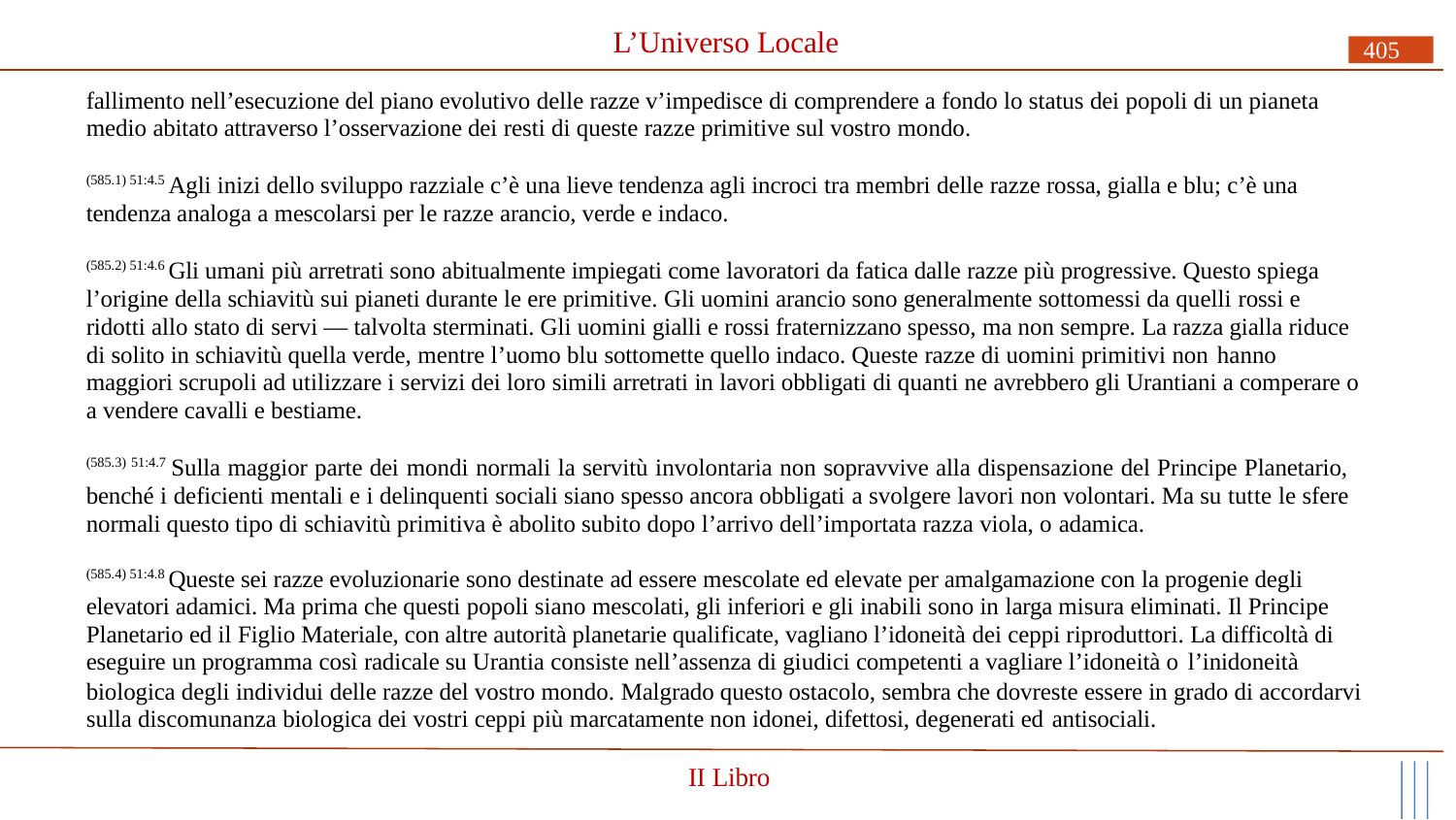

# L’Universo Locale
405

fallimento nell’esecuzione del piano evolutivo delle razze v’impedisce di comprendere a fondo lo status dei popoli di un pianeta  medio abitato attraverso l’osservazione dei resti di queste razze primitive sul vostro mondo.

(585.1) 51:4.5 Agli inizi dello sviluppo razziale c’è una lieve tendenza agli incroci tra membri delle razze rossa, gialla e blu; c’è una  tendenza analoga a mescolarsi per le razze arancio, verde e indaco.

(585.2) 51:4.6 Gli umani più arretrati sono abitualmente impiegati come lavoratori da fatica dalle razze più progressive. Questo spiega  l’origine della schiavitù sui pianeti durante le ere primitive. Gli uomini arancio sono generalmente sottomessi da quelli rossi e  ridotti allo stato di servi — talvolta sterminati. Gli uomini gialli e rossi fraternizzano spesso, ma non sempre. La razza gialla riduce  di solito in schiavitù quella verde, mentre l’uomo blu sottomette quello indaco. Queste razze di uomini primitivi non hanno
maggiori scrupoli ad utilizzare i servizi dei loro simili arretrati in lavori obbligati di quanti ne avrebbero gli Urantiani a comperare o  a vendere cavalli e bestiame.

(585.3) 51:4.7 Sulla maggior parte dei mondi normali la servitù involontaria non sopravvive alla dispensazione del Principe Planetario,  benché i deficienti mentali e i delinquenti sociali siano spesso ancora obbligati a svolgere lavori non volontari. Ma su tutte le sfere  normali questo tipo di schiavitù primitiva è abolito subito dopo l’arrivo dell’importata razza viola, o adamica.

(585.4) 51:4.8 Queste sei razze evoluzionarie sono destinate ad essere mescolate ed elevate per amalgamazione con la progenie degli  elevatori adamici. Ma prima che questi popoli siano mescolati, gli inferiori e gli inabili sono in larga misura eliminati. Il Principe  Planetario ed il Figlio Materiale, con altre autorità planetarie qualificate, vagliano l’idoneità dei ceppi riproduttori. La difficoltà di  eseguire un programma così radicale su Urantia consiste nell’assenza di giudici competenti a vagliare l’idoneità o l’inidoneità
biologica degli individui delle razze del vostro mondo. Malgrado questo ostacolo, sembra che dovreste essere in grado di accordarvi  sulla discomunanza biologica dei vostri ceppi più marcatamente non idonei, difettosi, degenerati ed antisociali.

II Libro